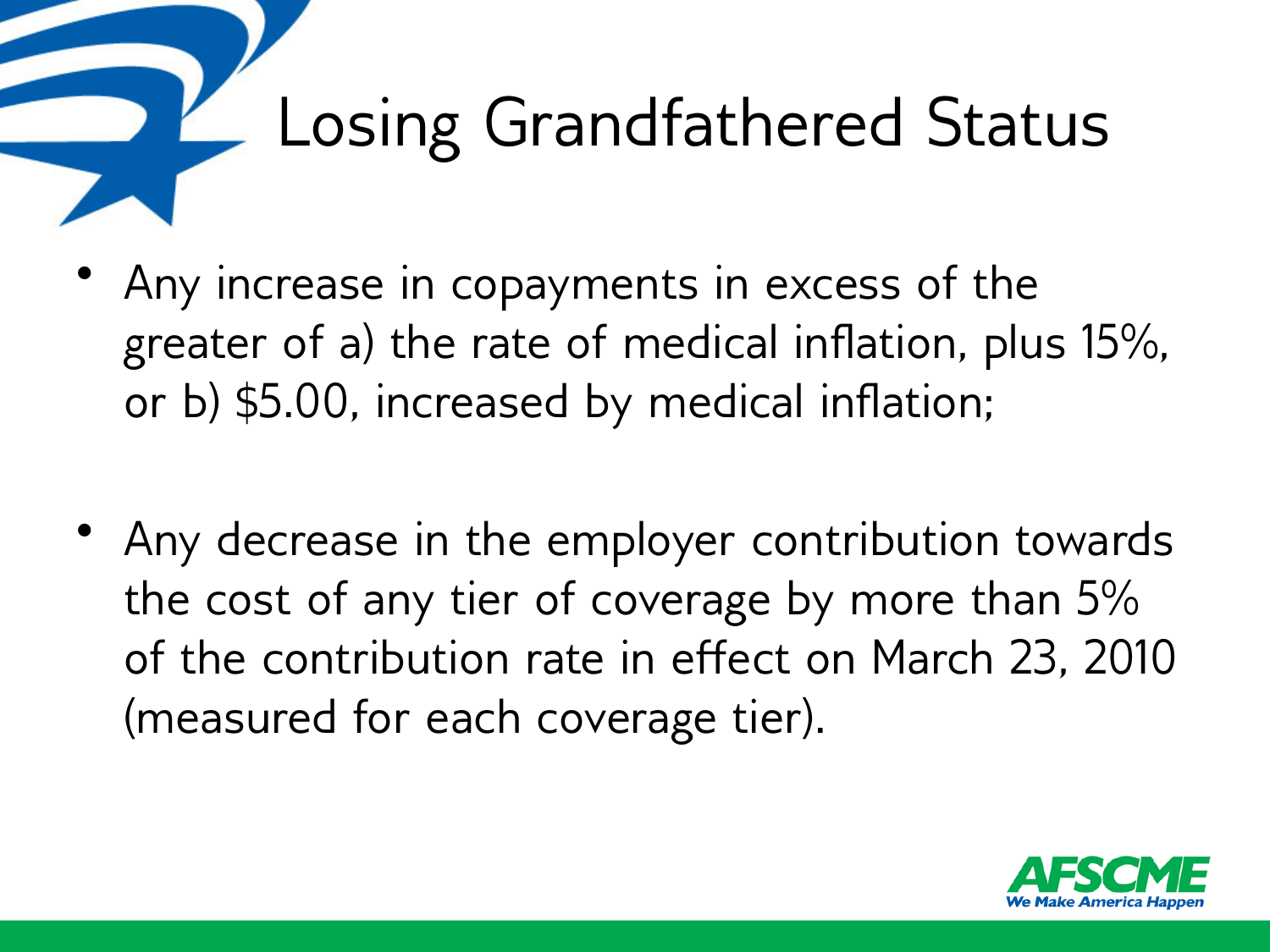

# Losing Grandfathered Status
Any increase in copayments in excess of the greater of a) the rate of medical inflation, plus 15%, or b) $5.00, increased by medical inflation;

Any decrease in the employer contribution towards the cost of any tier of coverage by more than 5% of the contribution rate in effect on March 23, 2010 (measured for each coverage tier).